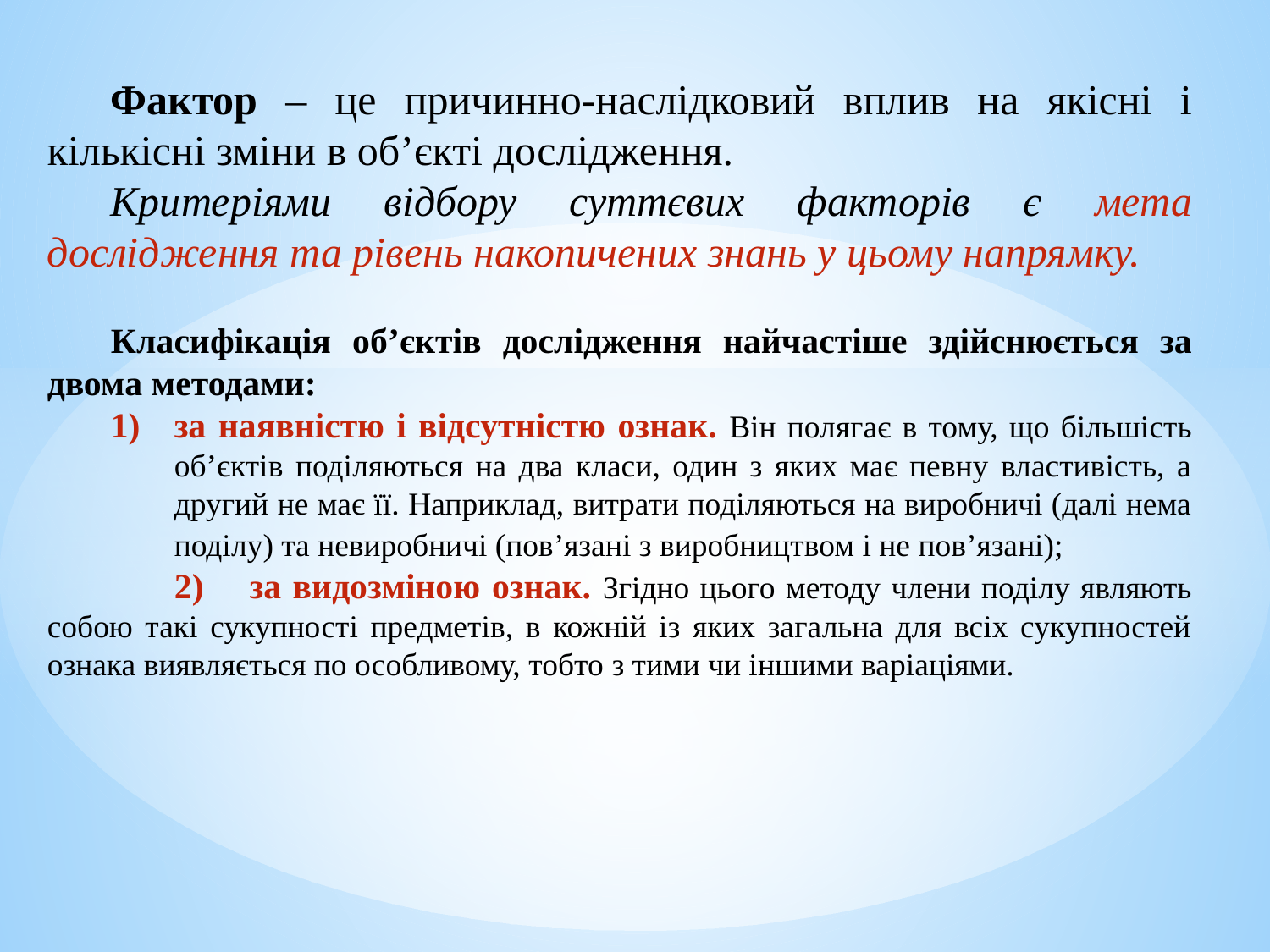

Фактор – це причинно-наслідковий вплив на якісні і кількісні зміни в об’єкті дослідження.
Критеріями відбору суттєвих факторів є мета дослідження та рівень накопичених знань у цьому напрямку.

Класифікація об’єктів дослідження найчастіше здійснюється за двома методами:
за наявністю і відсутністю ознак. Він полягає в тому, що більшість об’єктів поділяються на два класи, один з яких має певну властивість, а другий не має її. Наприклад, витрати поділяються на виробничі (далі нема поділу) та невиробничі (пов’язані з виробництвом і не пов’язані);
	2)    за видозміною ознак. Згідно цього методу члени поділу являють собою такі сукупності предметів, в кожній із яких загальна для всіх сукупностей ознака виявляється по особливому, тобто з тими чи іншими варіаціями.